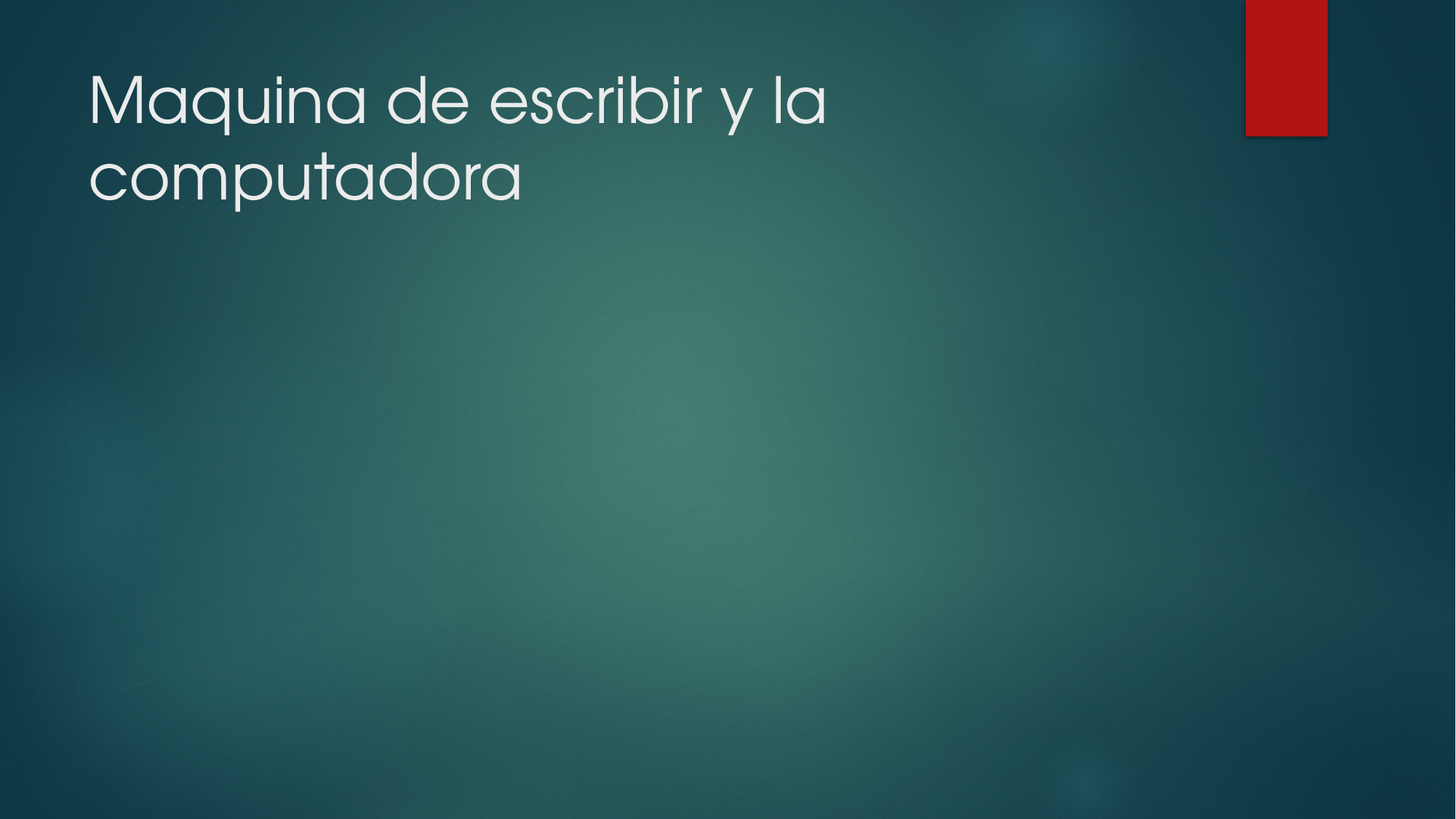

# Maquina de escribir y la computadora